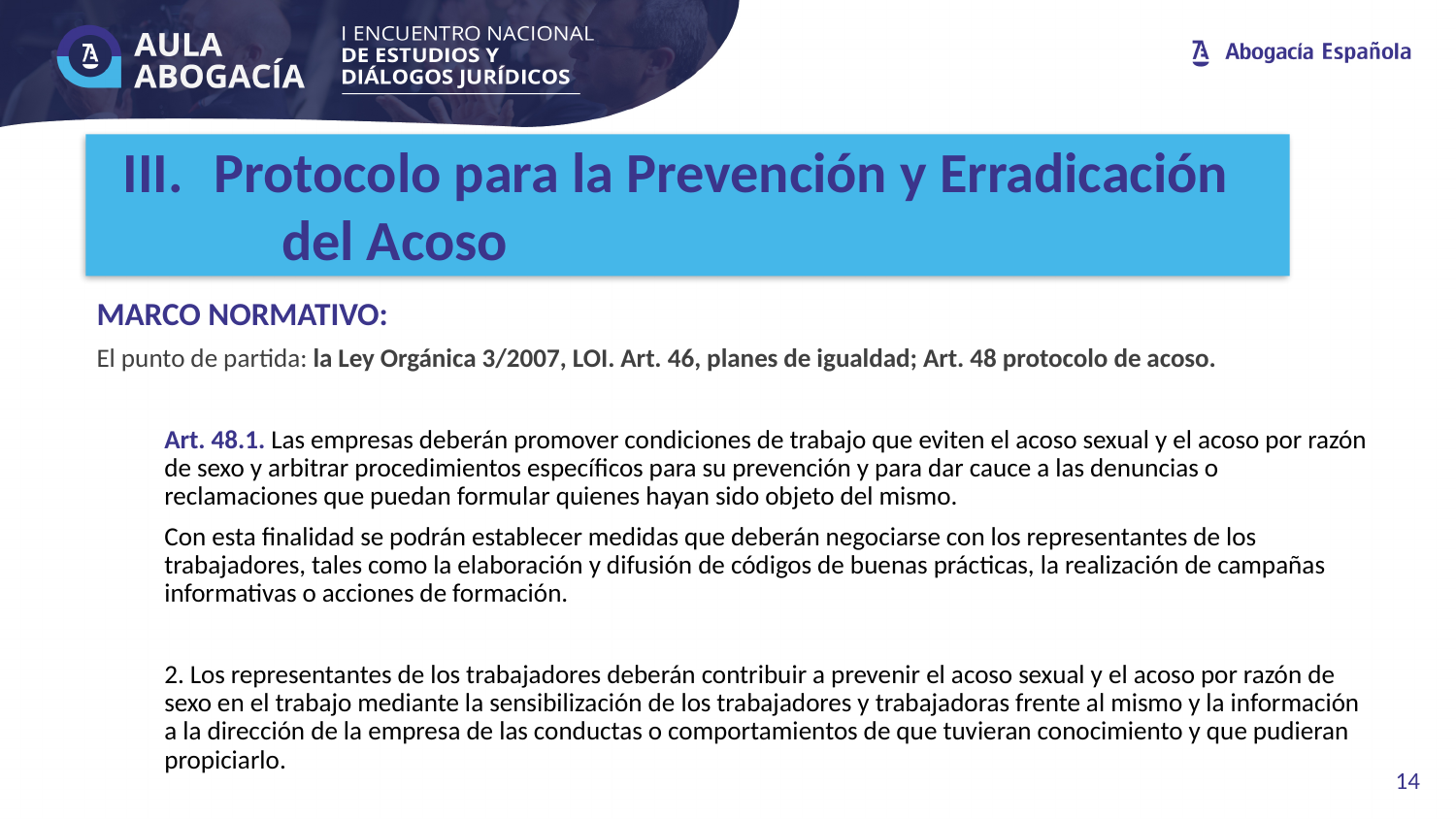

Protocolo para la Prevención y Erradicación
	 del Acoso

MARCO NORMATIVO:
El punto de partida: la Ley Orgánica 3/2007, LOI. Art. 46, planes de igualdad; Art. 48 protocolo de acoso.

Art. 48.1. Las empresas deberán promover condiciones de trabajo que eviten el acoso sexual y el acoso por razón de sexo y arbitrar procedimientos específicos para su prevención y para dar cauce a las denuncias o reclamaciones que puedan formular quienes hayan sido objeto del mismo.
Con esta finalidad se podrán establecer medidas que deberán negociarse con los representantes de los trabajadores, tales como la elaboración y difusión de códigos de buenas prácticas, la realización de campañas informativas o acciones de formación.

2. Los representantes de los trabajadores deberán contribuir a prevenir el acoso sexual y el acoso por razón de sexo en el trabajo mediante la sensibilización de los trabajadores y trabajadoras frente al mismo y la información a la dirección de la empresa de las conductas o comportamientos de que tuvieran conocimiento y que pudieran propiciarlo.

14